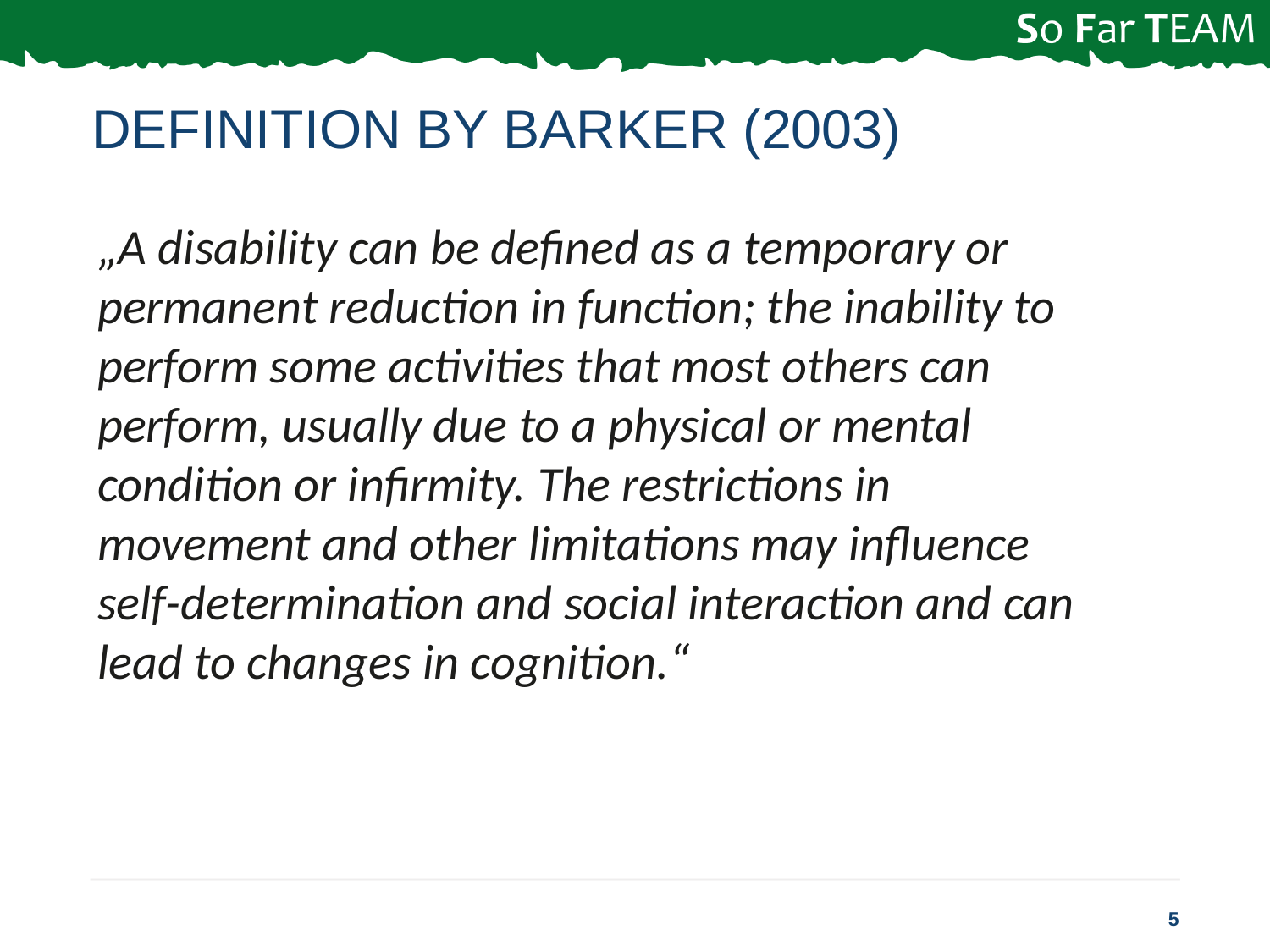

# Definition BY BARKER (2003)
„A disability can be defined as a temporary or  permanent reduction in function; the inability to perform some activities that most others can perform, usually due to a physical or mental condition or infirmity. The restrictions in movement and other limitations may influence self-determination and social interaction and can lead to changes in cognition.“
5